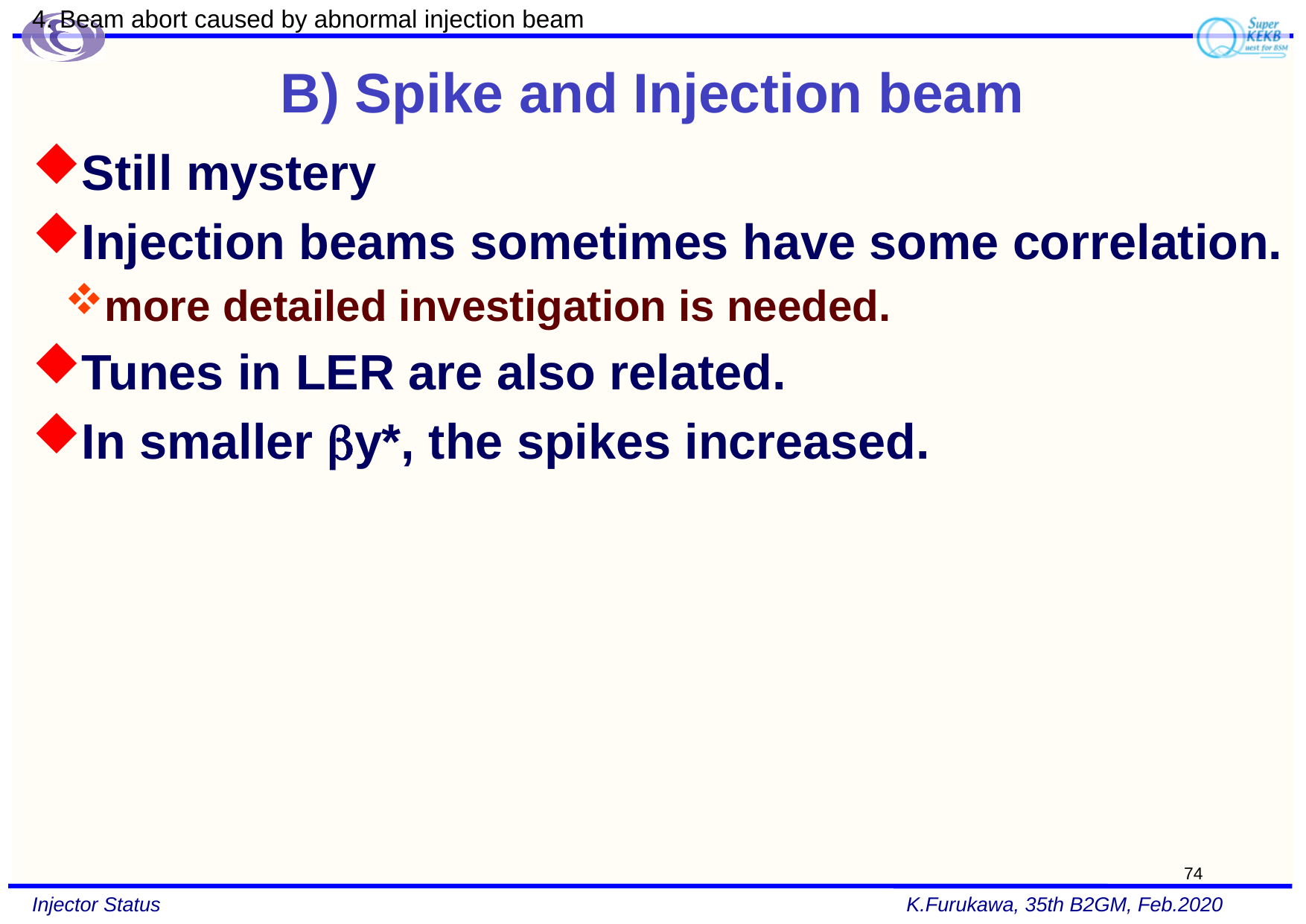

4. Beam abort caused by abnormal injection beam
# B) Spike and Injection beam
Still mystery
Injection beams sometimes have some correlation.
more detailed investigation is needed.
Tunes in LER are also related.
In smaller βy*, the spikes increased.
74